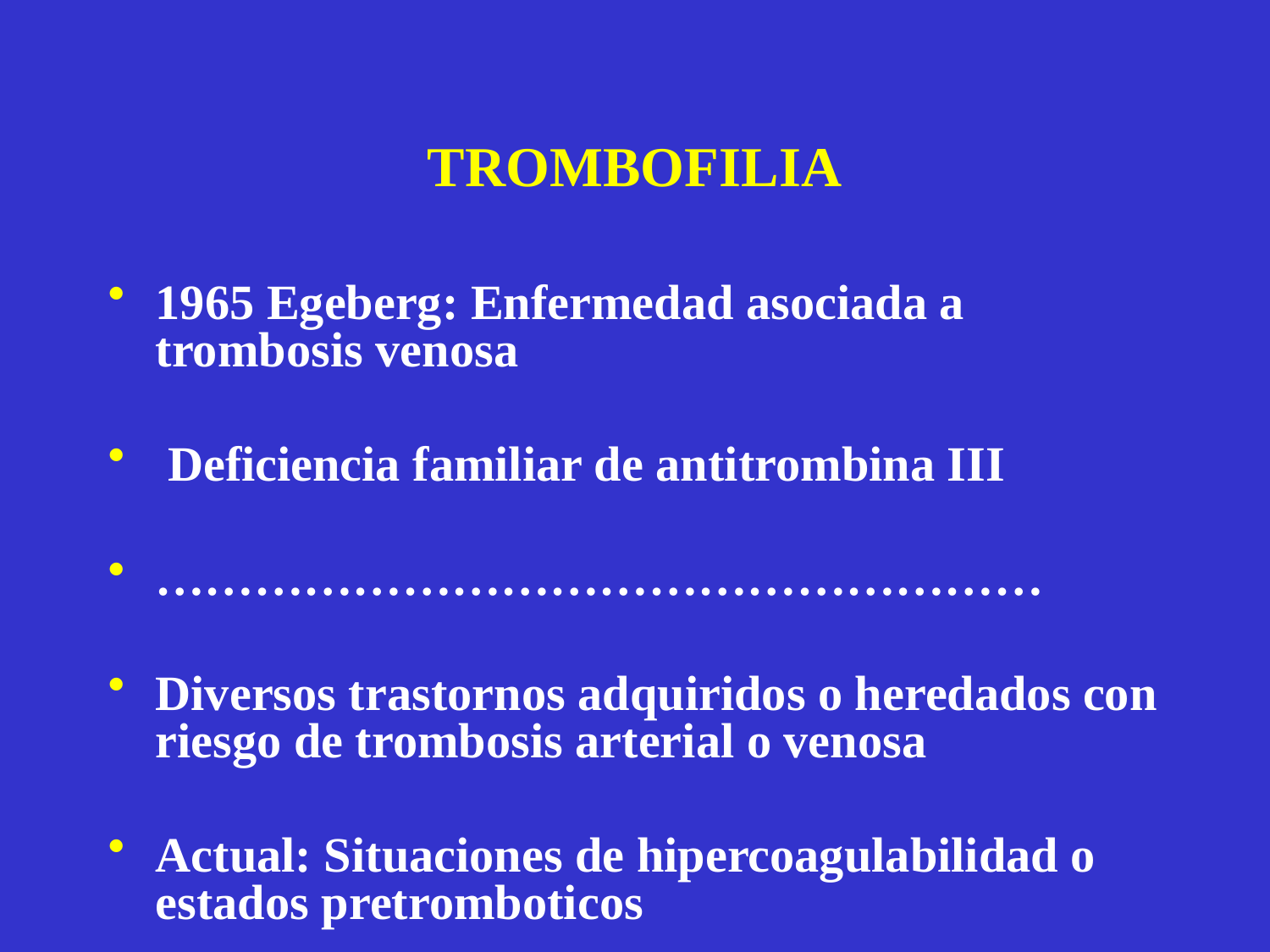

TROMBOFILIA
1965 Egeberg: Enfermedad asociada a trombosis venosa

 Deficiencia familiar de antitrombina III

………………………………………………

Diversos trastornos adquiridos o heredados con riesgo de trombosis arterial o venosa

Actual: Situaciones de hipercoagulabilidad o estados pretromboticos